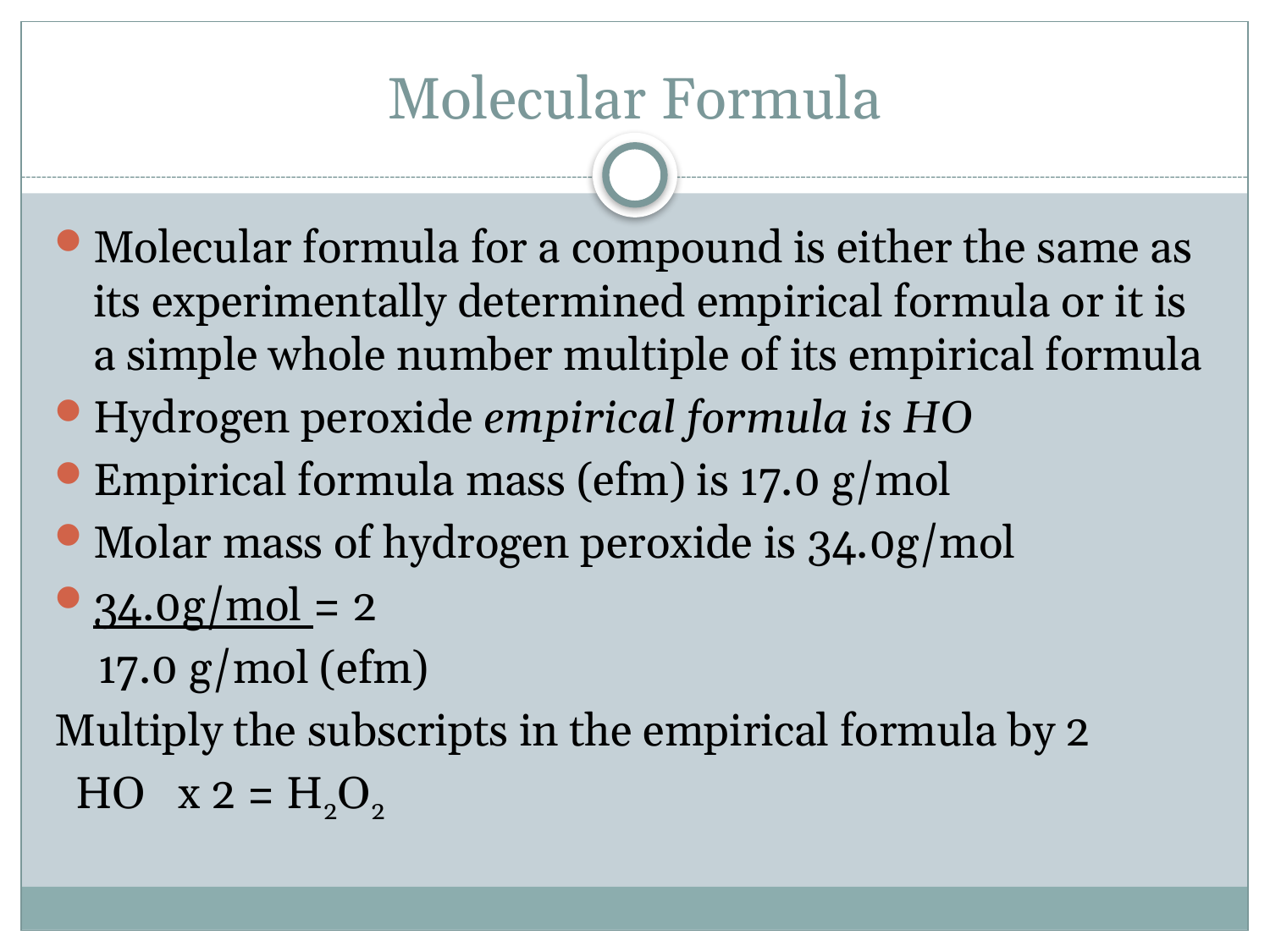

# Molecular Formula
Molecular formula for a compound is either the same as its experimentally determined empirical formula or it is a simple whole number multiple of its empirical formula
Hydrogen peroxide empirical formula is HO
Empirical formula mass (efm) is 17.0 g/mol
Molar mass of hydrogen peroxide is 34.0g/mol
34.0g/mol = 2
    17.0 g/mol (efm)
Multiply the subscripts in the empirical formula by 2
  HO   x 2 = H2O2